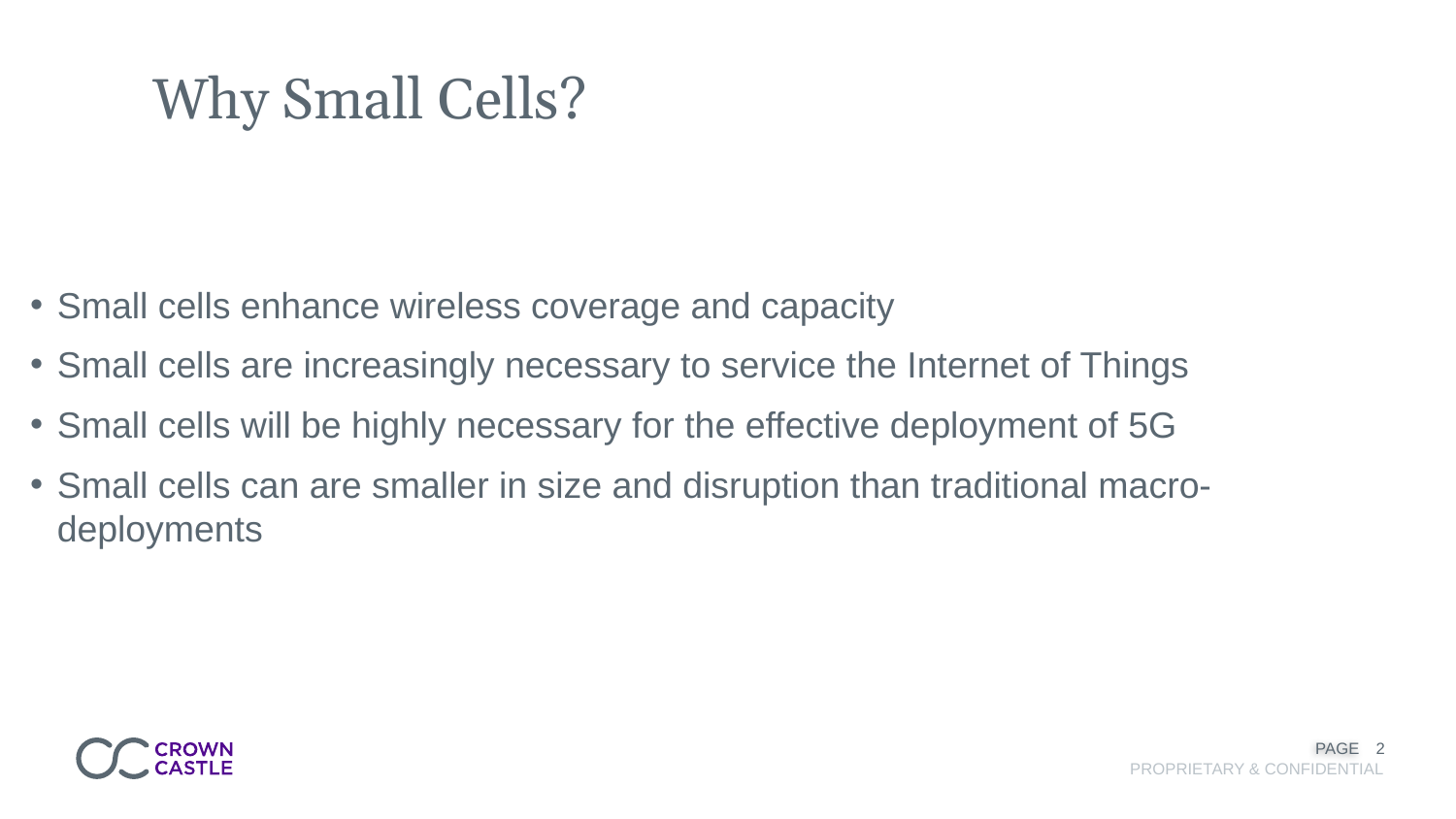

# Why Small Cells?
Small cells enhance wireless coverage and capacity
Small cells are increasingly necessary to service the Internet of Things
Small cells will be highly necessary for the effective deployment of 5G
Small cells can are smaller in size and disruption than traditional macro-deployments
2